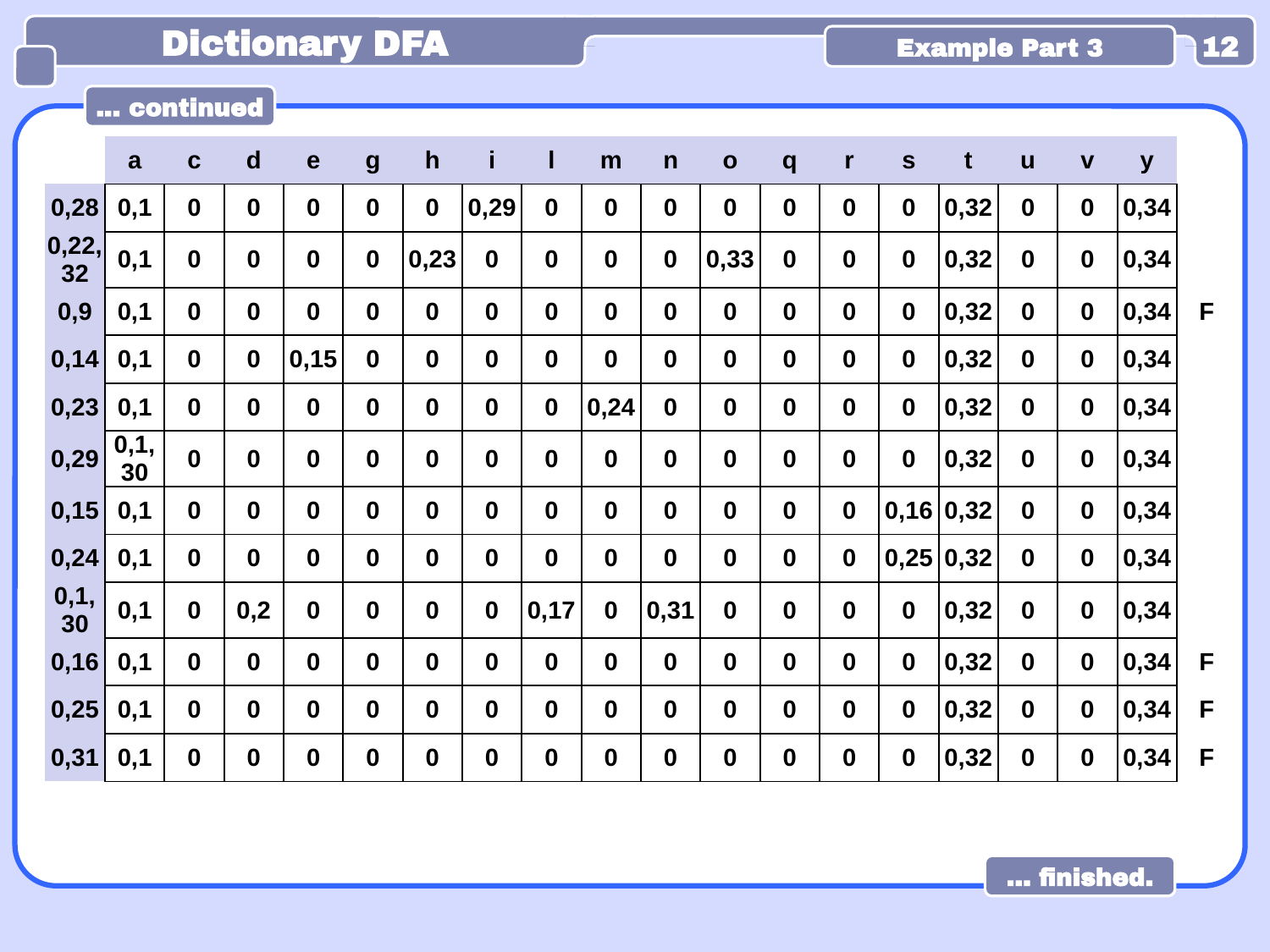

Dictionary DFA

Example Part 3
12

... continued

|  | a | c | d | e | g | h | i | l | m | n | o | q | r | s | t | u | v | y |  |
| --- | --- | --- | --- | --- | --- | --- | --- | --- | --- | --- | --- | --- | --- | --- | --- | --- | --- | --- | --- |
| 0,28 | 0,1 | 0 | 0 | 0 | 0 | 0 | 0,29 | 0 | 0 | 0 | 0 | 0 | 0 | 0 | 0,32 | 0 | 0 | 0,34 |  |
| 0,22,32 | 0,1 | 0 | 0 | 0 | 0 | 0,23 | 0 | 0 | 0 | 0 | 0,33 | 0 | 0 | 0 | 0,32 | 0 | 0 | 0,34 |  |
| 0,9 | 0,1 | 0 | 0 | 0 | 0 | 0 | 0 | 0 | 0 | 0 | 0 | 0 | 0 | 0 | 0,32 | 0 | 0 | 0,34 | F |
| 0,14 | 0,1 | 0 | 0 | 0,15 | 0 | 0 | 0 | 0 | 0 | 0 | 0 | 0 | 0 | 0 | 0,32 | 0 | 0 | 0,34 |  |
| 0,23 | 0,1 | 0 | 0 | 0 | 0 | 0 | 0 | 0 | 0,24 | 0 | 0 | 0 | 0 | 0 | 0,32 | 0 | 0 | 0,34 |  |
| 0,29 | 0,1, 30 | 0 | 0 | 0 | 0 | 0 | 0 | 0 | 0 | 0 | 0 | 0 | 0 | 0 | 0,32 | 0 | 0 | 0,34 |  |
| 0,15 | 0,1 | 0 | 0 | 0 | 0 | 0 | 0 | 0 | 0 | 0 | 0 | 0 | 0 | 0,16 | 0,32 | 0 | 0 | 0,34 |  |
| 0,24 | 0,1 | 0 | 0 | 0 | 0 | 0 | 0 | 0 | 0 | 0 | 0 | 0 | 0 | 0,25 | 0,32 | 0 | 0 | 0,34 |  |
| 0,1, 30 | 0,1 | 0 | 0,2 | 0 | 0 | 0 | 0 | 0,17 | 0 | 0,31 | 0 | 0 | 0 | 0 | 0,32 | 0 | 0 | 0,34 |  |
| 0,16 | 0,1 | 0 | 0 | 0 | 0 | 0 | 0 | 0 | 0 | 0 | 0 | 0 | 0 | 0 | 0,32 | 0 | 0 | 0,34 | F |
| 0,25 | 0,1 | 0 | 0 | 0 | 0 | 0 | 0 | 0 | 0 | 0 | 0 | 0 | 0 | 0 | 0,32 | 0 | 0 | 0,34 | F |
| 0,31 | 0,1 | 0 | 0 | 0 | 0 | 0 | 0 | 0 | 0 | 0 | 0 | 0 | 0 | 0 | 0,32 | 0 | 0 | 0,34 | F |
... finished.